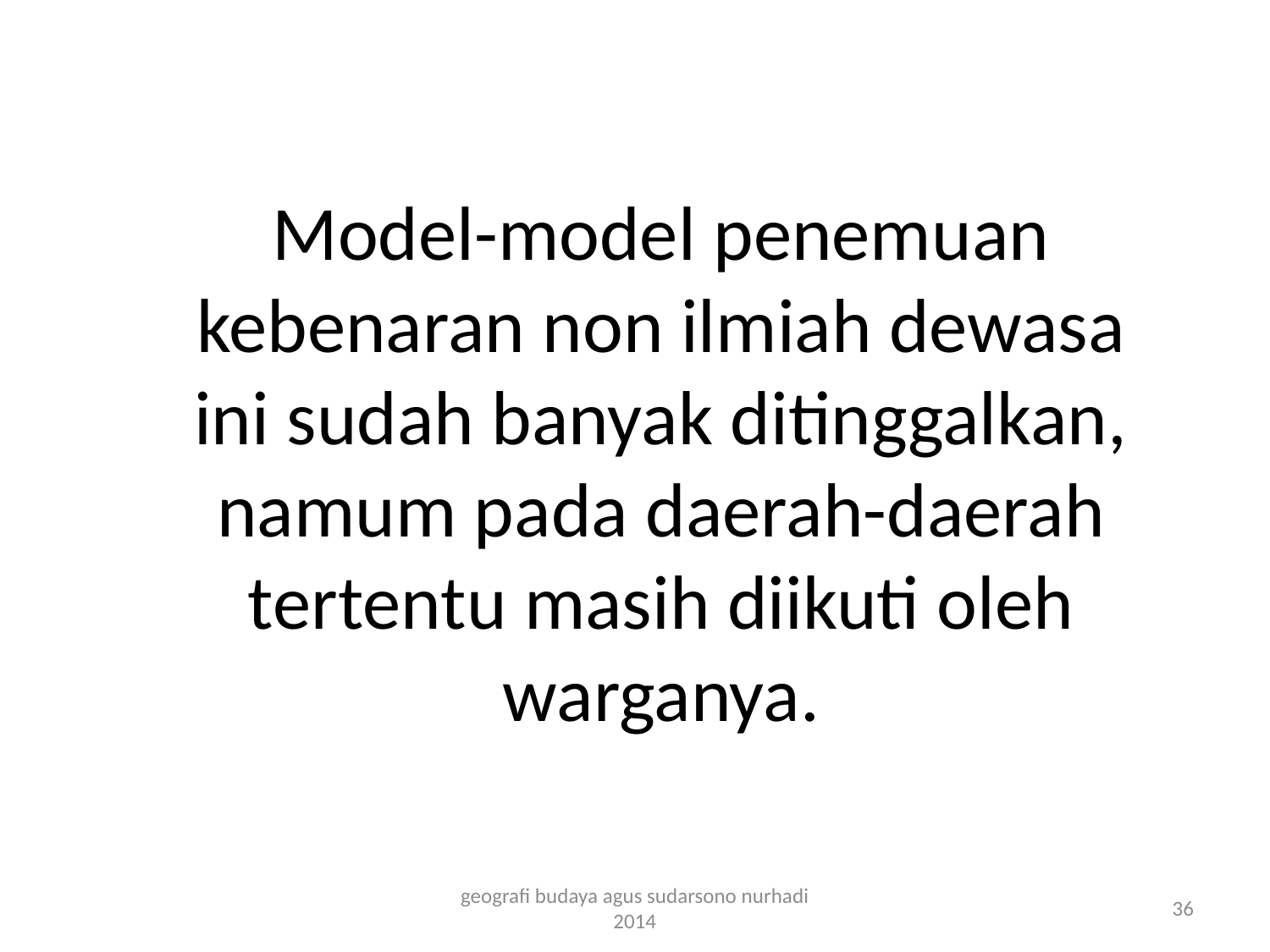

# Model-model penemuan kebenaran non ilmiah dewasa ini sudah banyak ditinggalkan, namum pada daerah-daerah tertentu masih diikuti oleh warganya.
geografi budaya agus sudarsono nurhadi 2014
36